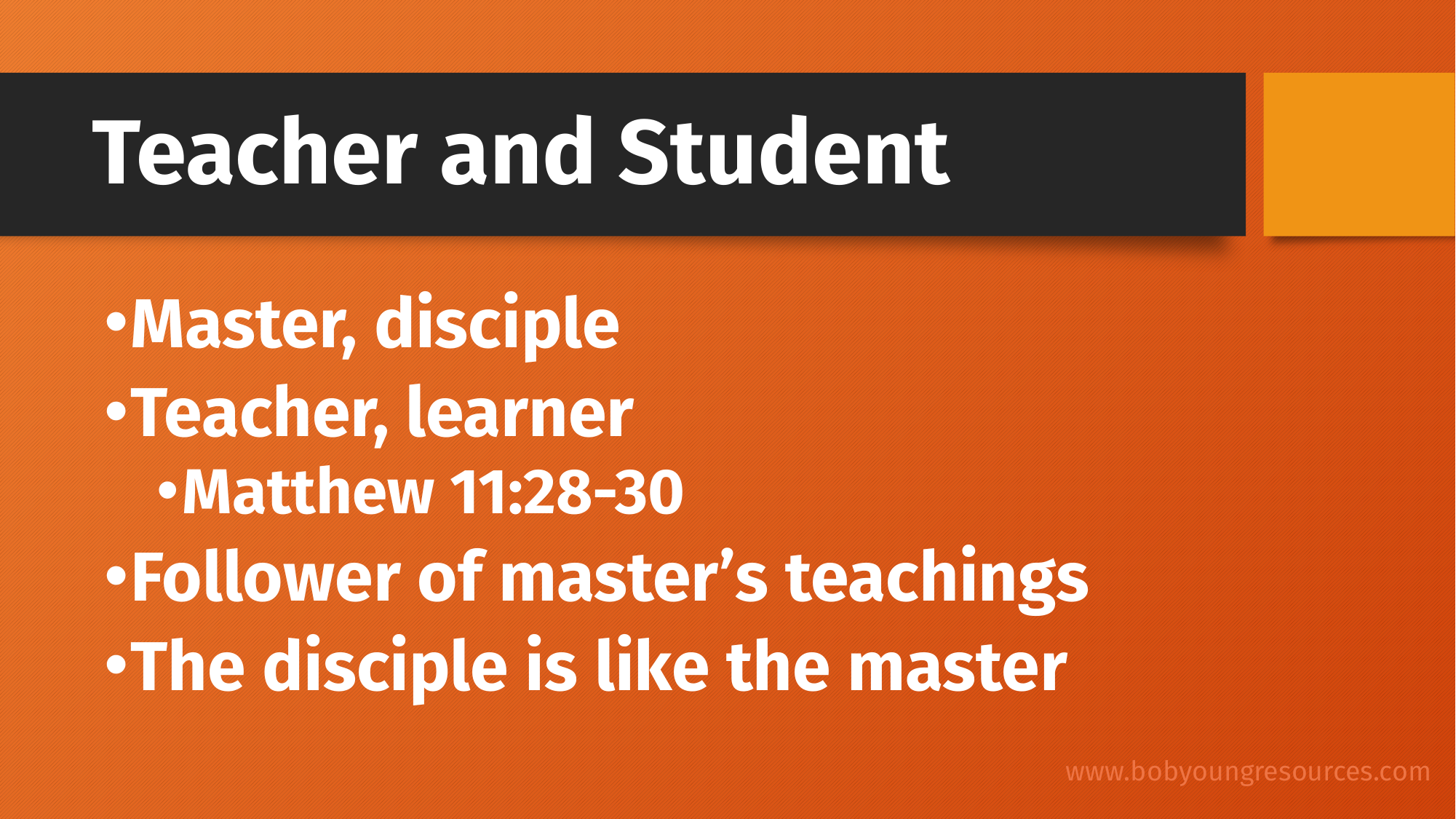

# Teacher and Student
Master, disciple
Teacher, learner
Matthew 11:28-30
Follower of master’s teachings
The disciple is like the master

www.bobyoungresources.com